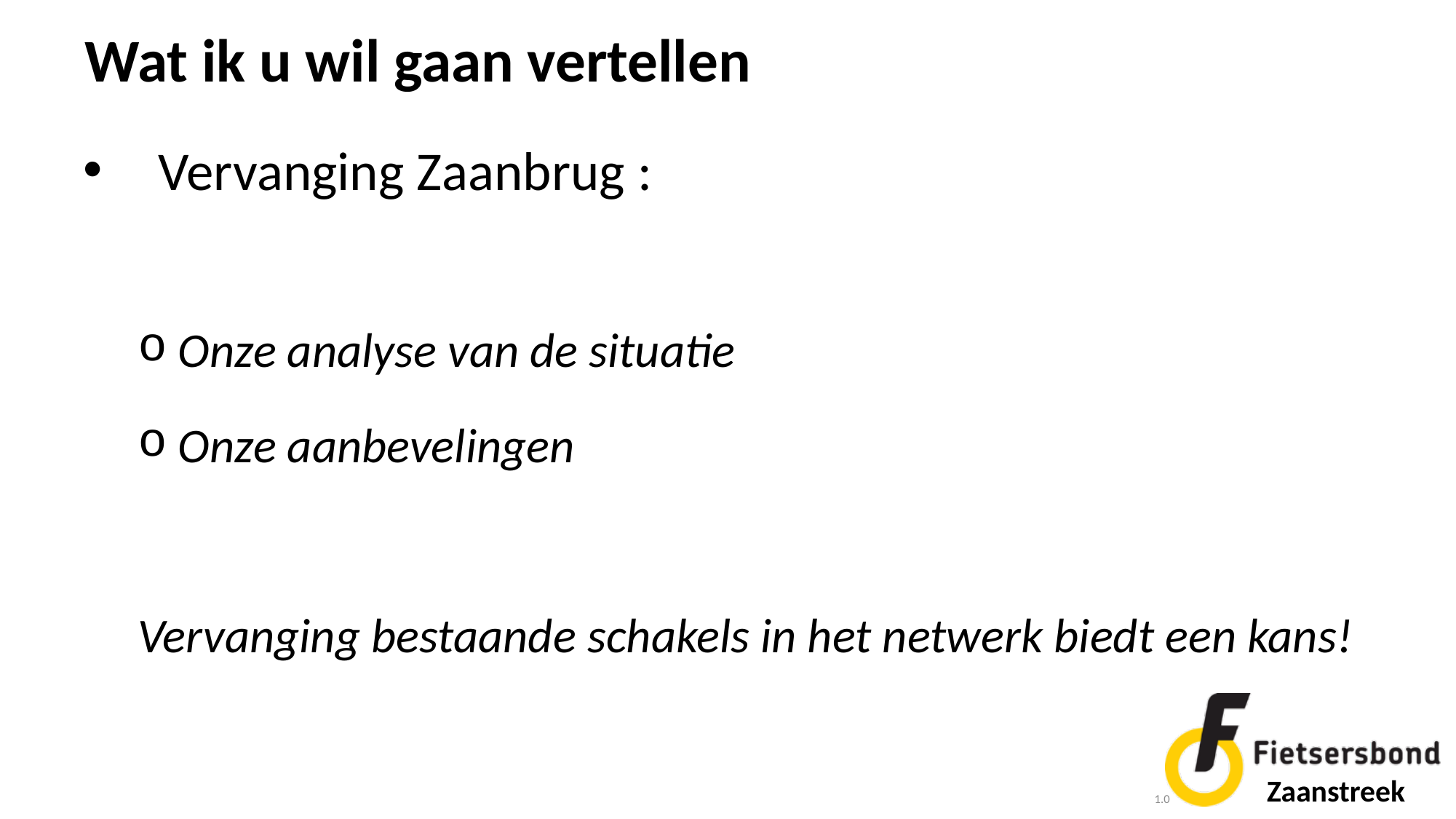

# Wat ik u wil gaan vertellen
Vervanging Zaanbrug :

 Onze analyse van de situatie
 Onze aanbevelingen

Vervanging bestaande schakels in het netwerk biedt een kans!

1.0